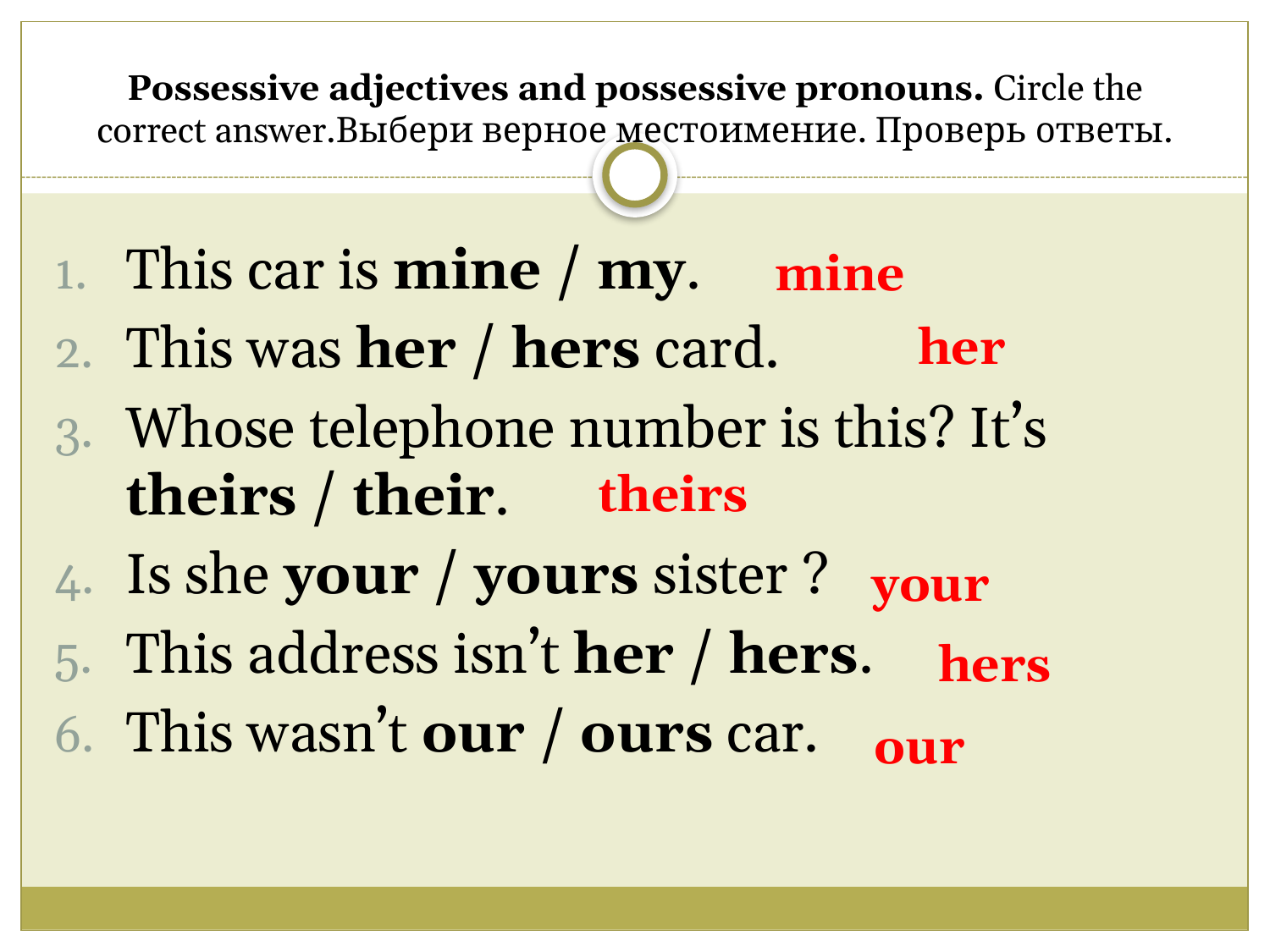

# Possessive adjectives and possessive pronouns. Circle the correct answer.Выбери верное местоимение. Проверь ответы.
This car is mine / my.
This was her / hers card.
Whose telephone number is this? It’s theirs / their.
Is she your / yours sister ?
This address isn’t her / hers.
This wasn’t our / ours car.
mine
her
theirs
your
hers
our